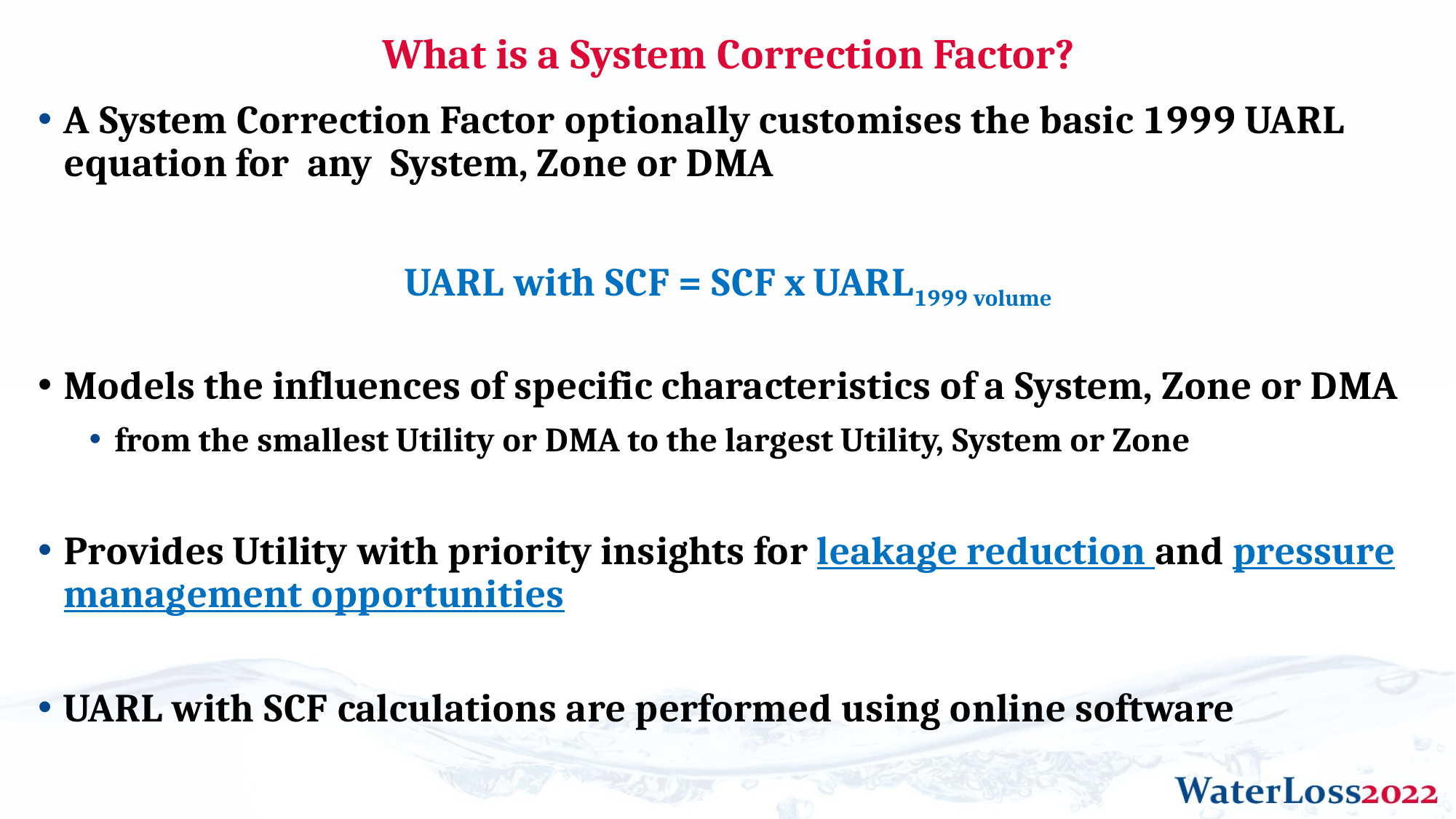

# What is a System Correction Factor?
A System Correction Factor optionally customises the basic 1999 UARL equation for  any  System, Zone or DMA

UARL with SCF = SCF x UARL1999 volume

Models the influences of specific characteristics of a System, Zone or DMA
from the smallest Utility or DMA to the largest Utility, System or Zone

Provides Utility with priority insights for leakage reduction and pressure management opportunities

UARL with SCF calculations are performed using online software